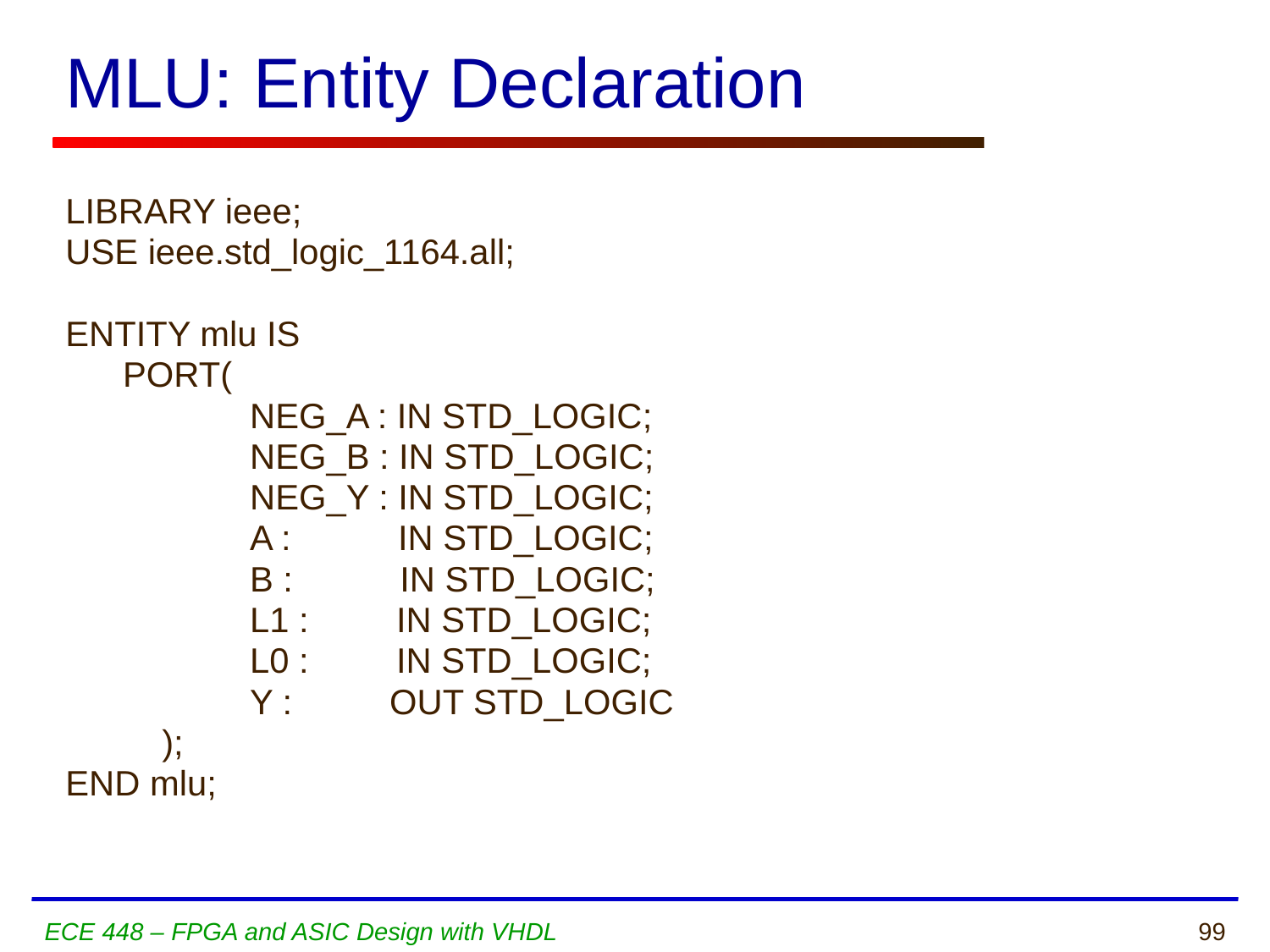

# MLU: Entity Declaration
LIBRARY ieee;
USE ieee.std_logic_1164.all;

ENTITY mlu IS
	 PORT(
		 NEG_A : IN STD_LOGIC;
		 NEG_B : IN STD_LOGIC;
		 NEG_Y : IN STD_LOGIC;
		 A :           IN STD_LOGIC;
		 B :           IN STD_LOGIC;
		 L1 :         IN STD_LOGIC;
		 L0 :         IN STD_LOGIC;
		 Y :          OUT STD_LOGIC
	     );
END mlu;

ECE 448 – FPGA and ASIC Design with VHDL